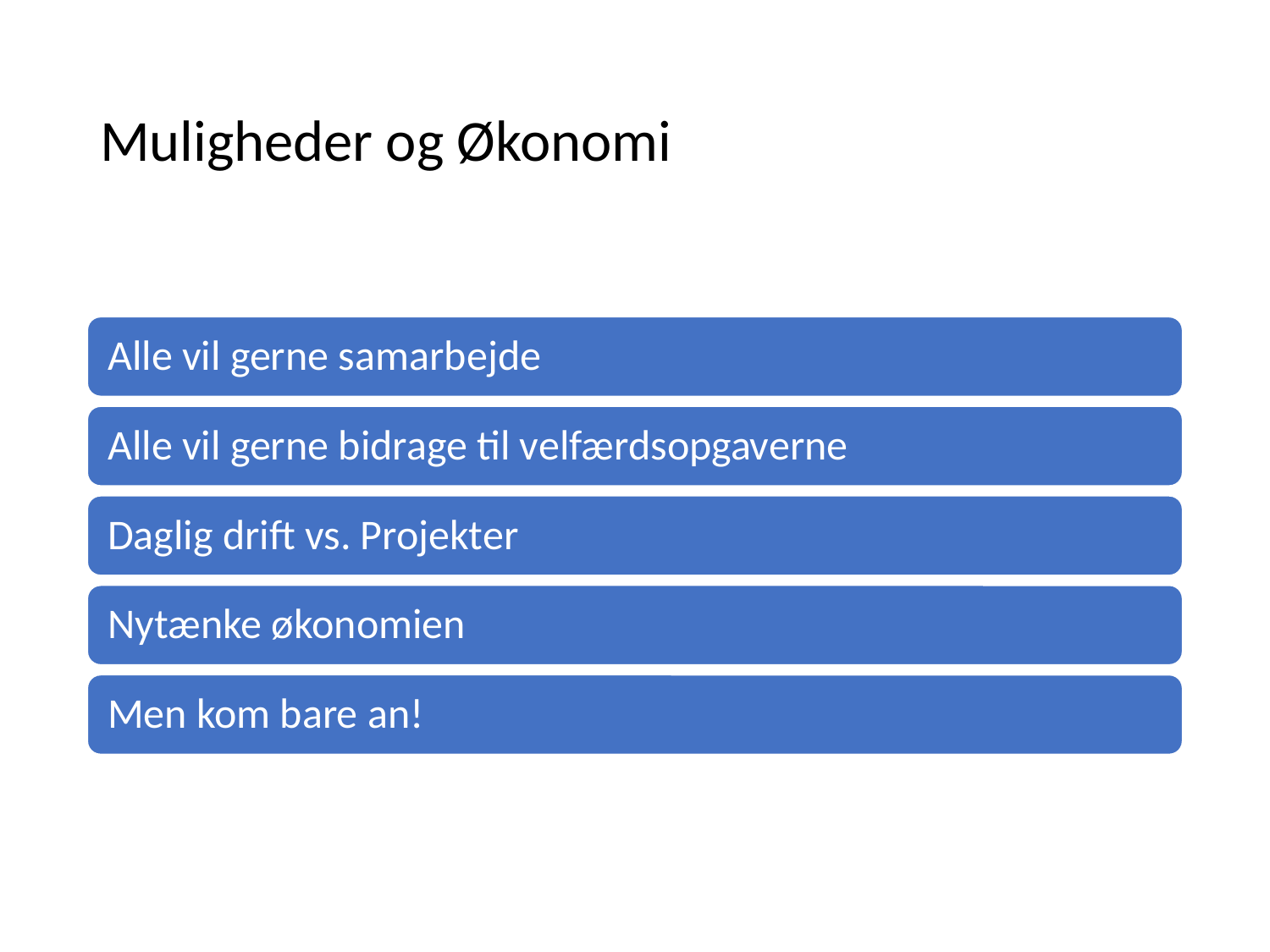

# Muligheder og Økonomi
Alle vil gerne samarbejde
Alle vil gerne bidrage til velfærdsopgaverne
Daglig drift vs. Projekter
Nytænke økonomien
Men kom bare an!